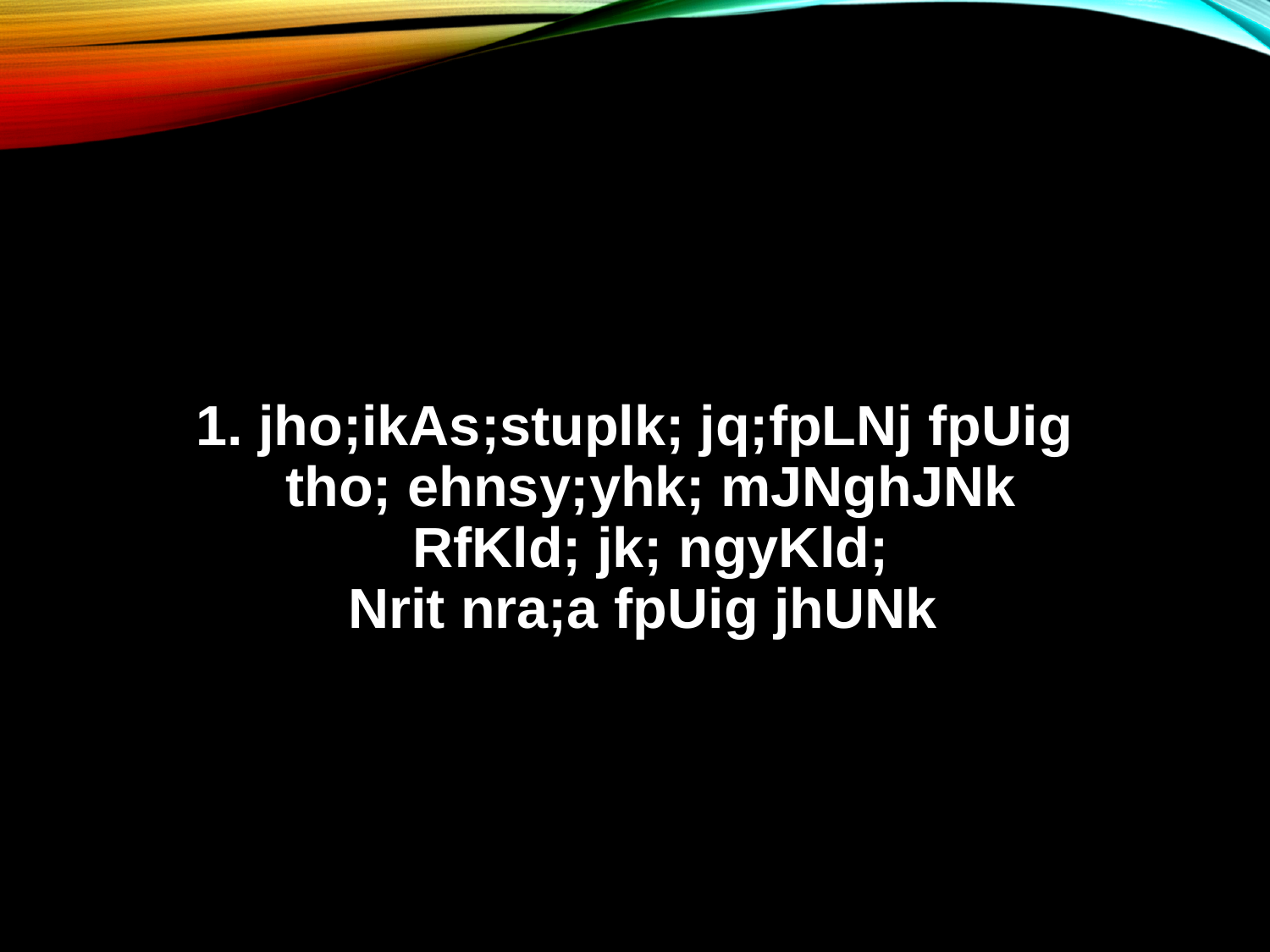

#

1. jho;ikAs;stuplk; jq;fpLNj fpUig
tho; ehnsy;yhk; mJNghJNk
RfKld; jk; ngyKld;
Nrit nra;a fpUig jhUNk